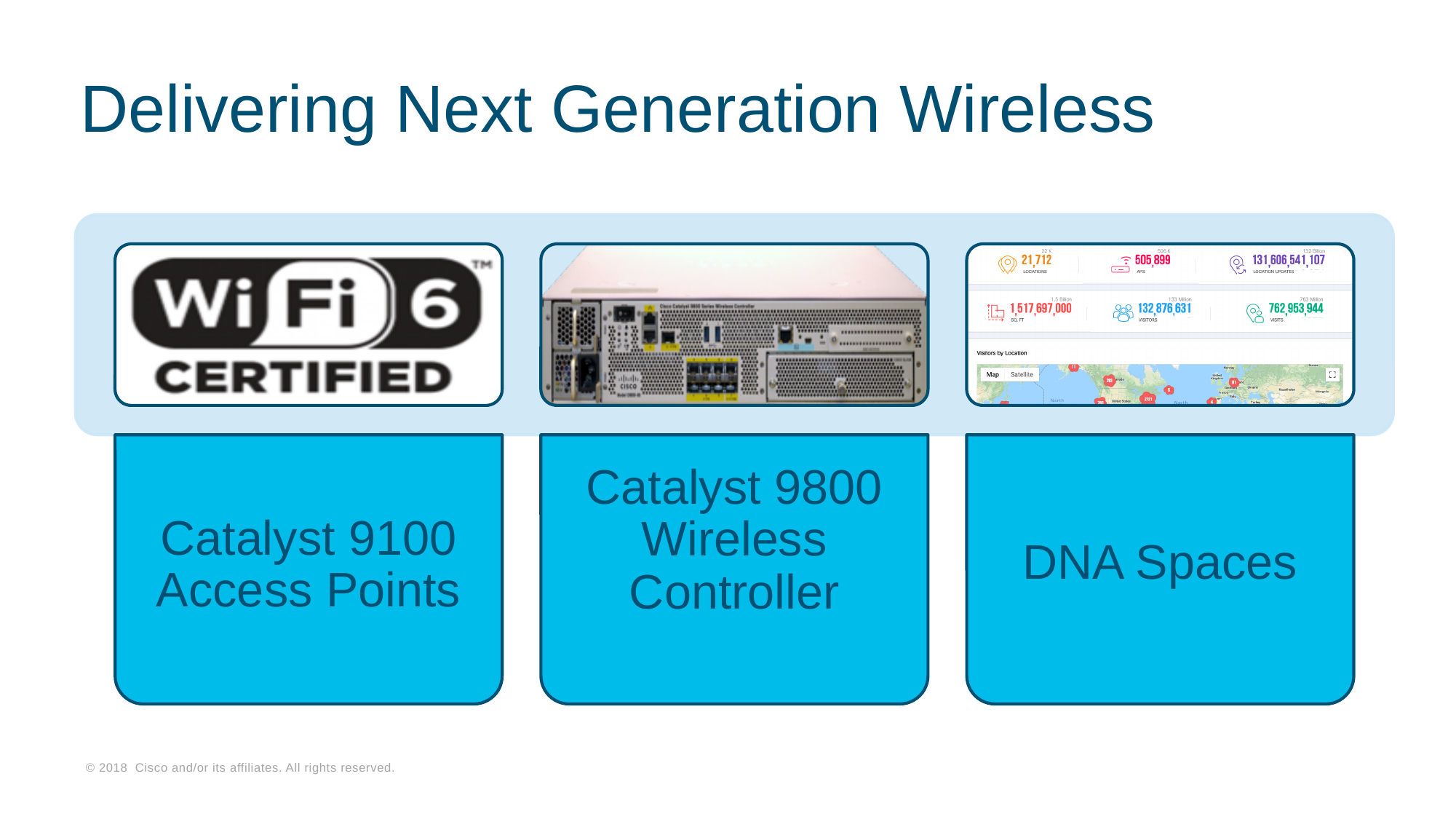

# Delivering Next Generation Wireless
Catalyst 9100 Access Points
Catalyst 9800 Wireless Controller

DNA Spaces